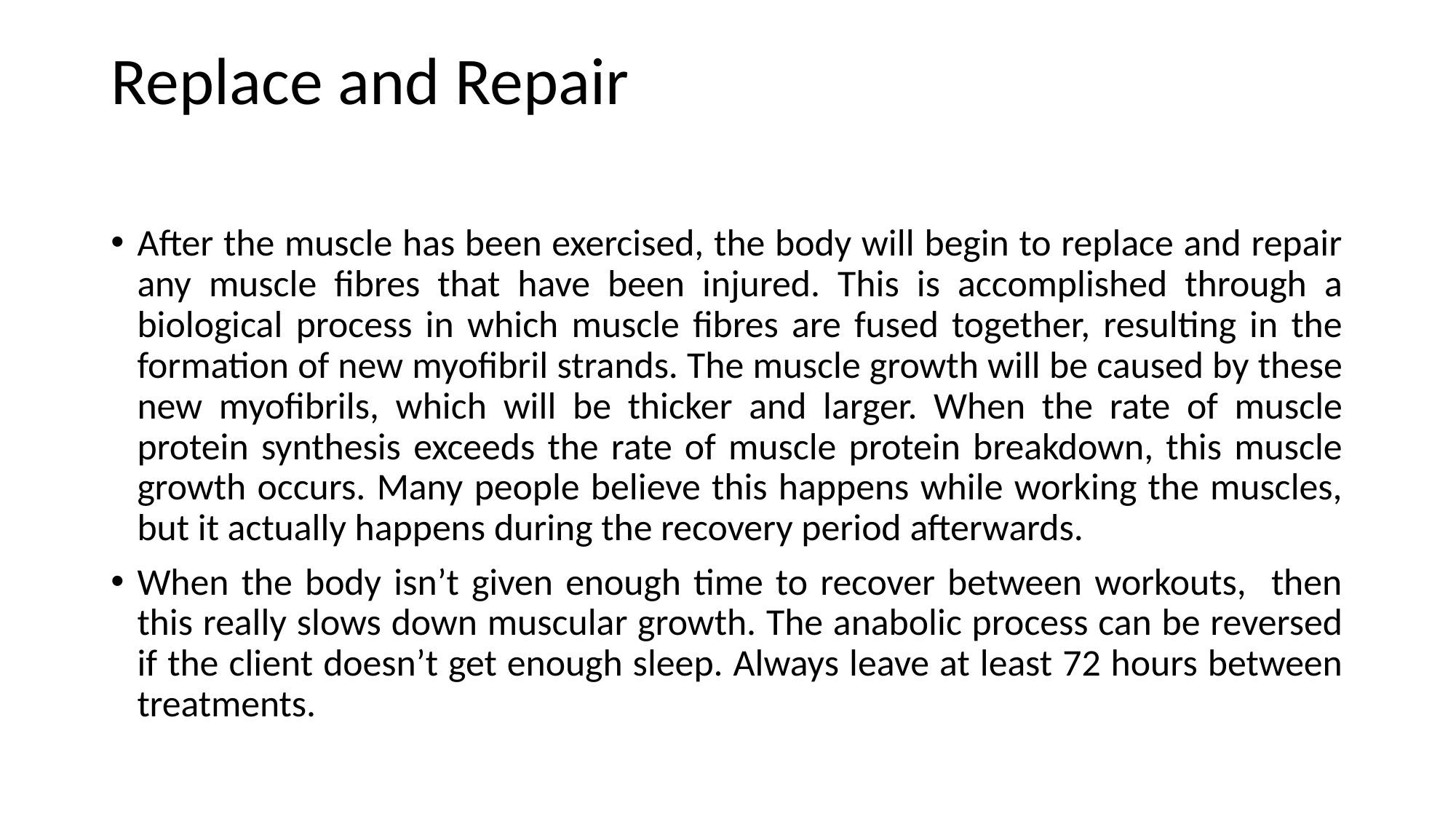

# Replace and Repair
After the muscle has been exercised, the body will begin to replace and repair any muscle fibres that have been injured. This is accomplished through a biological process in which muscle fibres are fused together, resulting in the formation of new myofibril strands. The muscle growth will be caused by these new myofibrils, which will be thicker and larger. When the rate of muscle protein synthesis exceeds the rate of muscle protein breakdown, this muscle growth occurs. Many people believe this happens while working the muscles, but it actually happens during the recovery period afterwards.
When the body isn’t given enough time to recover between workouts,  then this really slows down muscular growth. The anabolic process can be reversed if the client doesn’t get enough sleep. Always leave at least 72 hours between treatments.